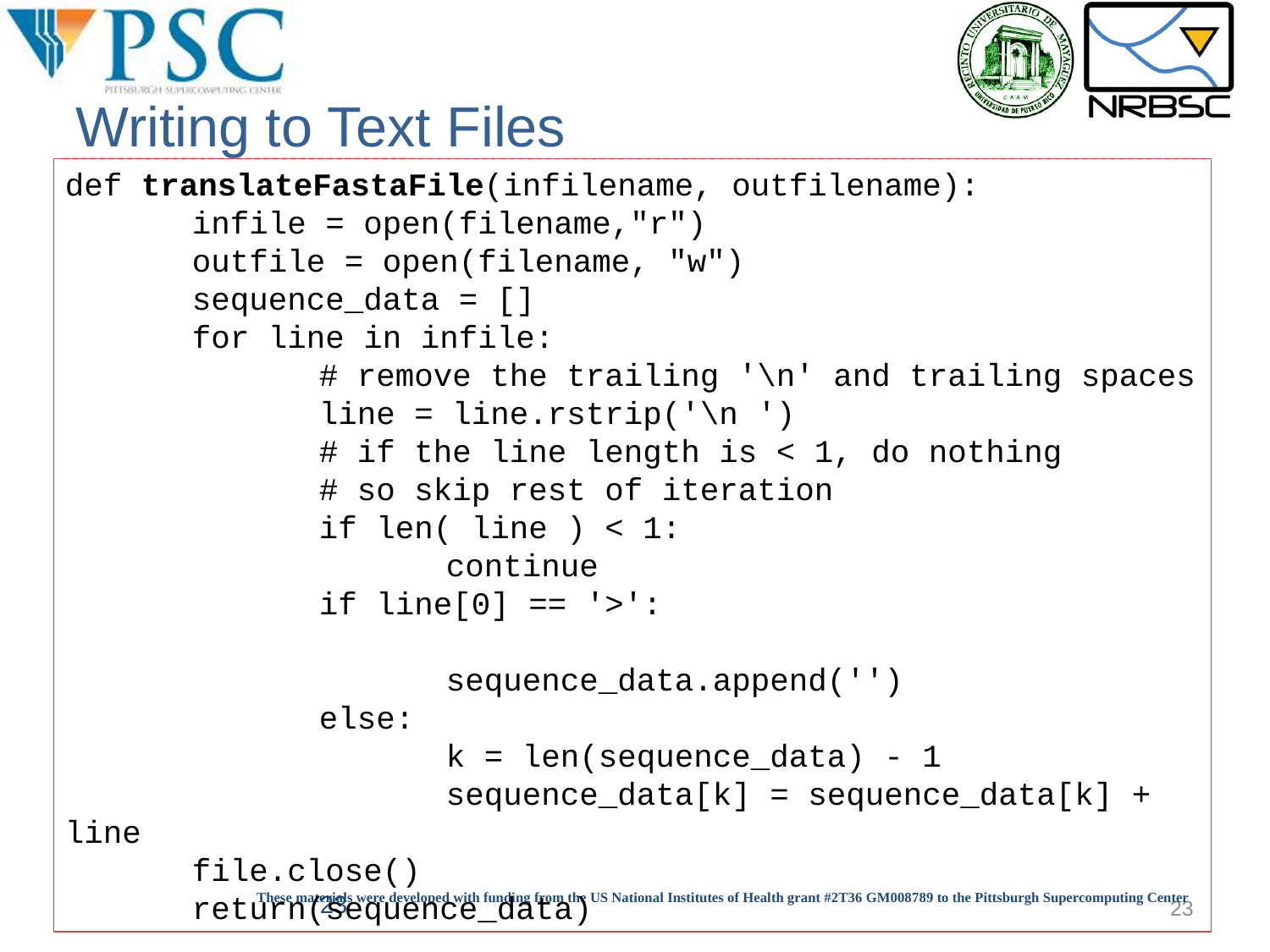

# Writing to Text Files
def translateFastaFile(infilename, outfilename):
	infile = open(filename,"r")
	outfile = open(filename, "w")
	sequence_data = []
	for line in infile:
		# remove the trailing '\n' and trailing spaces
		line = line.rstrip('\n ')
		# if the line length is < 1, do nothing
		# so skip rest of iteration
		if len( line ) < 1:
			continue
		if line[0] == '>':

			sequence_data.append('')
		else:
			k = len(sequence_data) - 1
			sequence_data[k] = sequence_data[k] + line
	file.close()
	return(sequence_data)
These materials were developed with funding from the US National Institutes of Health grant #2T36 GM008789 to the Pittsburgh Supercomputing Center
23